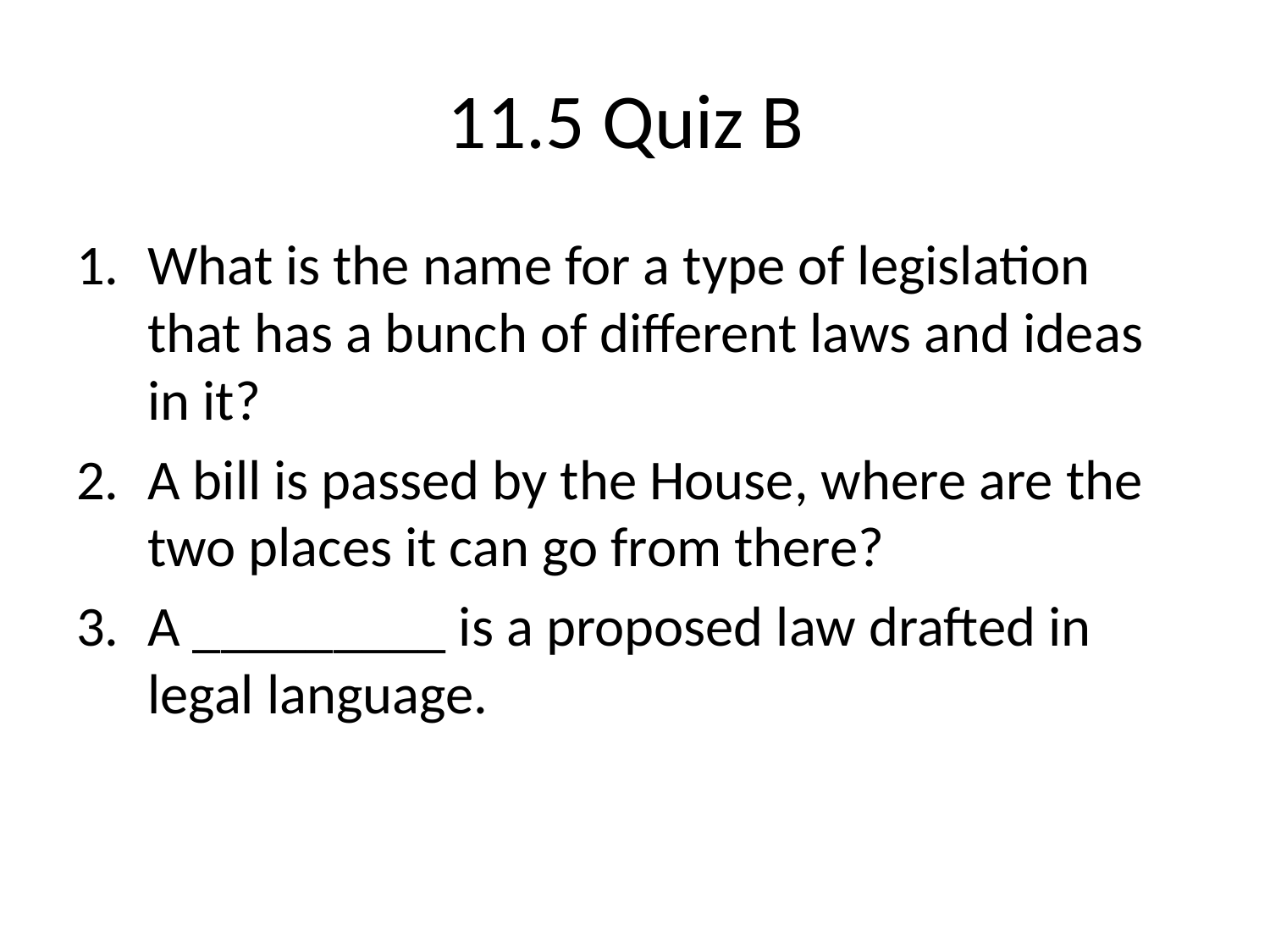

# 11.5 Quiz B
What is the name for a type of legislation that has a bunch of different laws and ideas in it?
A bill is passed by the House, where are the two places it can go from there?
A _________ is a proposed law drafted in legal language.